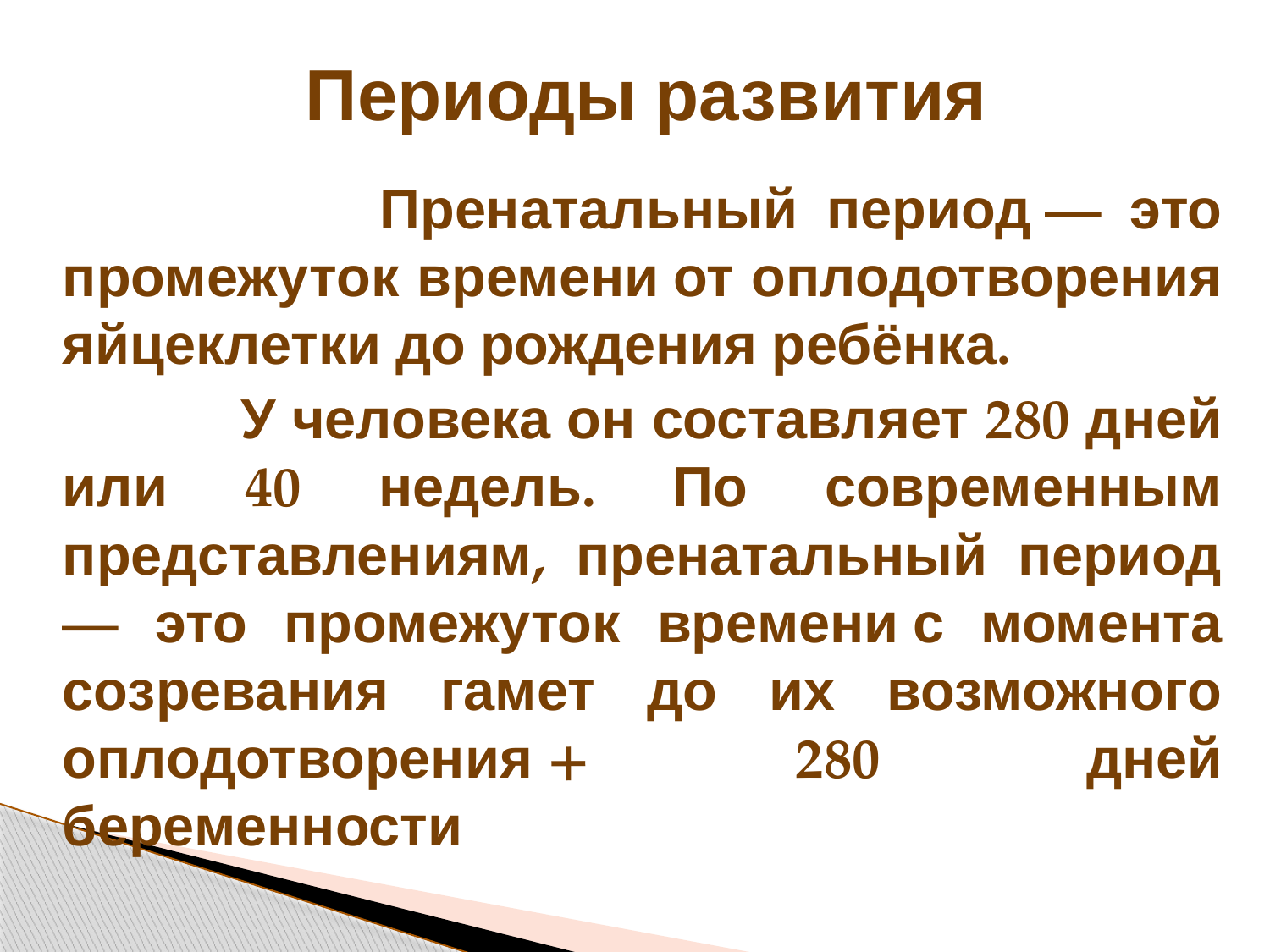

# Периоды развития
           Пренатальный период — это промежуток времени от оплодотворения яйцеклетки до рождения ребёнка.
           У человека он составляет 280 дней или 40 недель. По современным представлениям, пренатальный период — это промежуток времени с момента созревания гамет до их возможного оплодотворения + 280 дней беременности